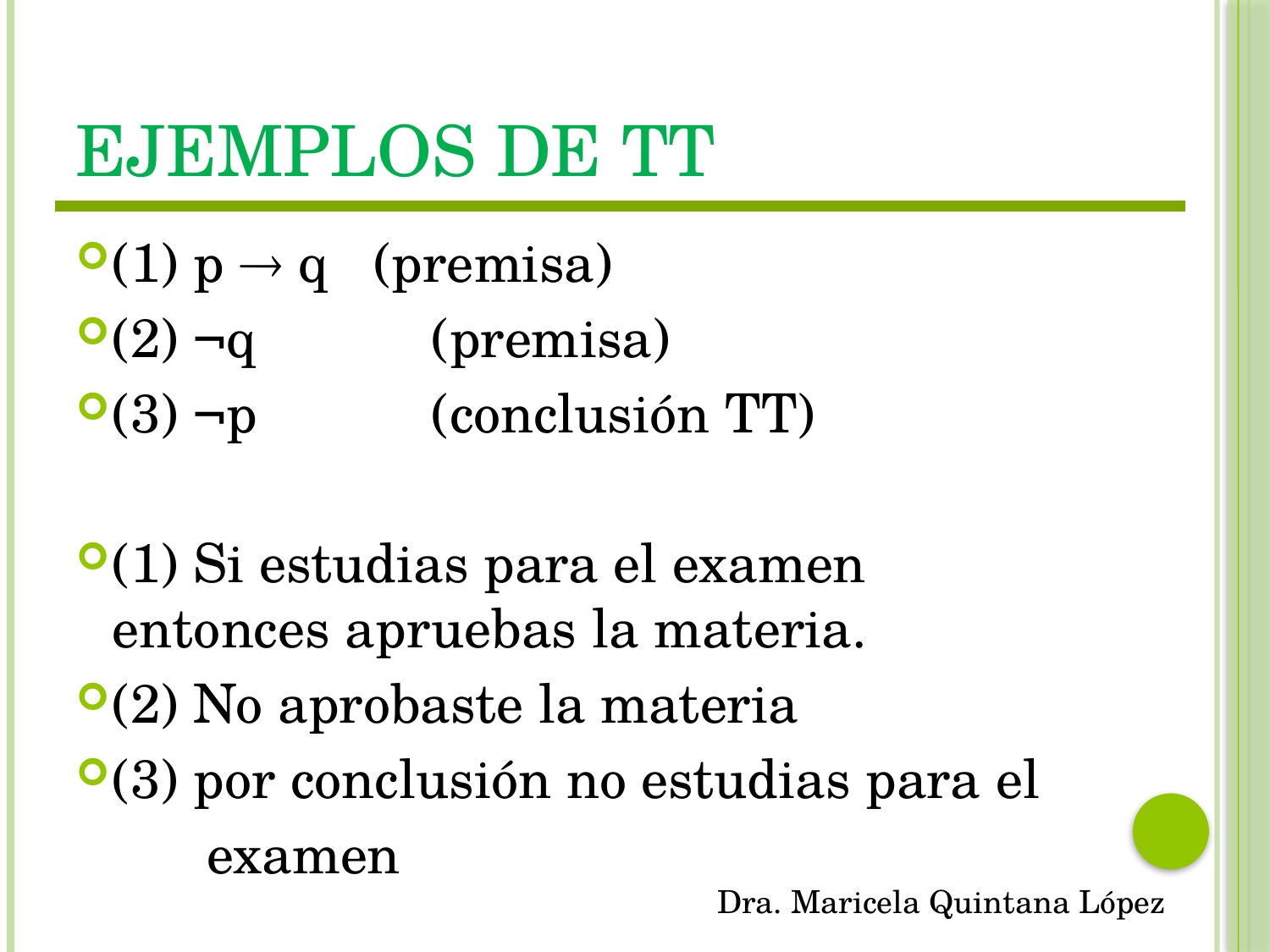

# Ejemplos de TT
(1) p → q   (premisa)
(2) ¬q	     (premisa)
(3) ¬p	     (conclusión TT)

(1) Si estudias para el examen entonces apruebas la materia.
(2) No aprobaste la materia
(3) por conclusión no estudias para el
        examen